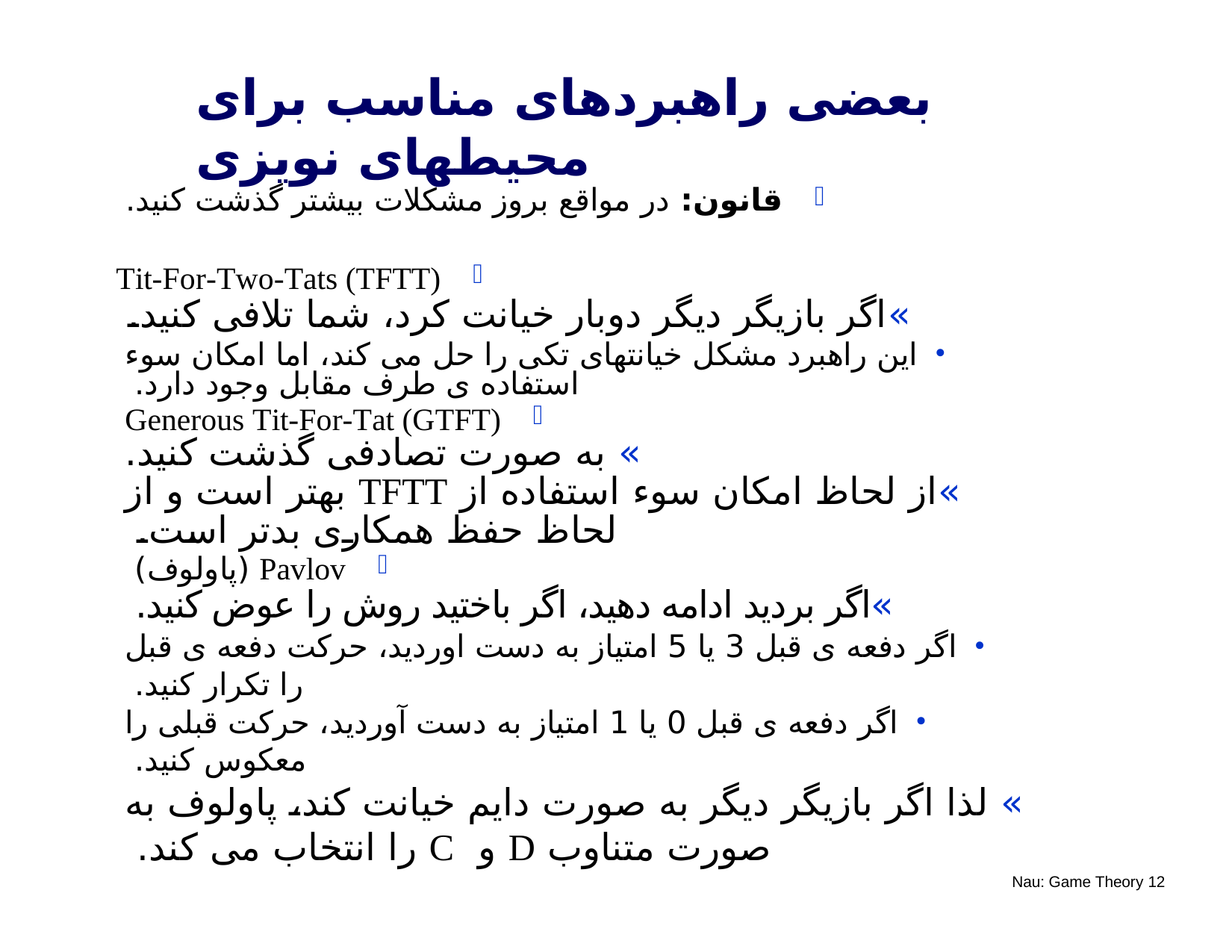

# بعضی راهبردهای مناسب برای محیطهای نویزی
قانون: در مواقع بروز مشکلات بیشتر گذشت کنید.

Tit-For-Two-Tats (TFTT)
»	اگر بازیگر دیگر دوبار خیانت کرد، شما تلافی کنید.
این راهبرد مشکل خیانتهای تکی را حل می کند، اما امکان سوء استفاده ی طرف مقابل وجود دارد.
Generous Tit-For-Tat (GTFT)
» به صورت تصادفی گذشت کنید.
»	از لحاظ امکان سوء استفاده از TFTT بهتر است و از لحاظ حفظ همکاری بدتر است.
Pavlov (پاولوف)
»	اگر بردید ادامه دهید، اگر باختید روش را عوض کنید.
اگر دفعه ی قبل 3 یا 5 امتیاز به دست اوردید، حرکت دفعه ی قبل را تکرار کنید.
اگر دفعه ی قبل 0 یا 1 امتیاز به دست آوردید، حرکت قبلی را معکوس کنید.
» لذا اگر بازیگر دیگر به صورت دایم خیانت کند، پاولوف به صورت متناوب D و  C را انتخاب می کند.
Nau: Game Theory 12